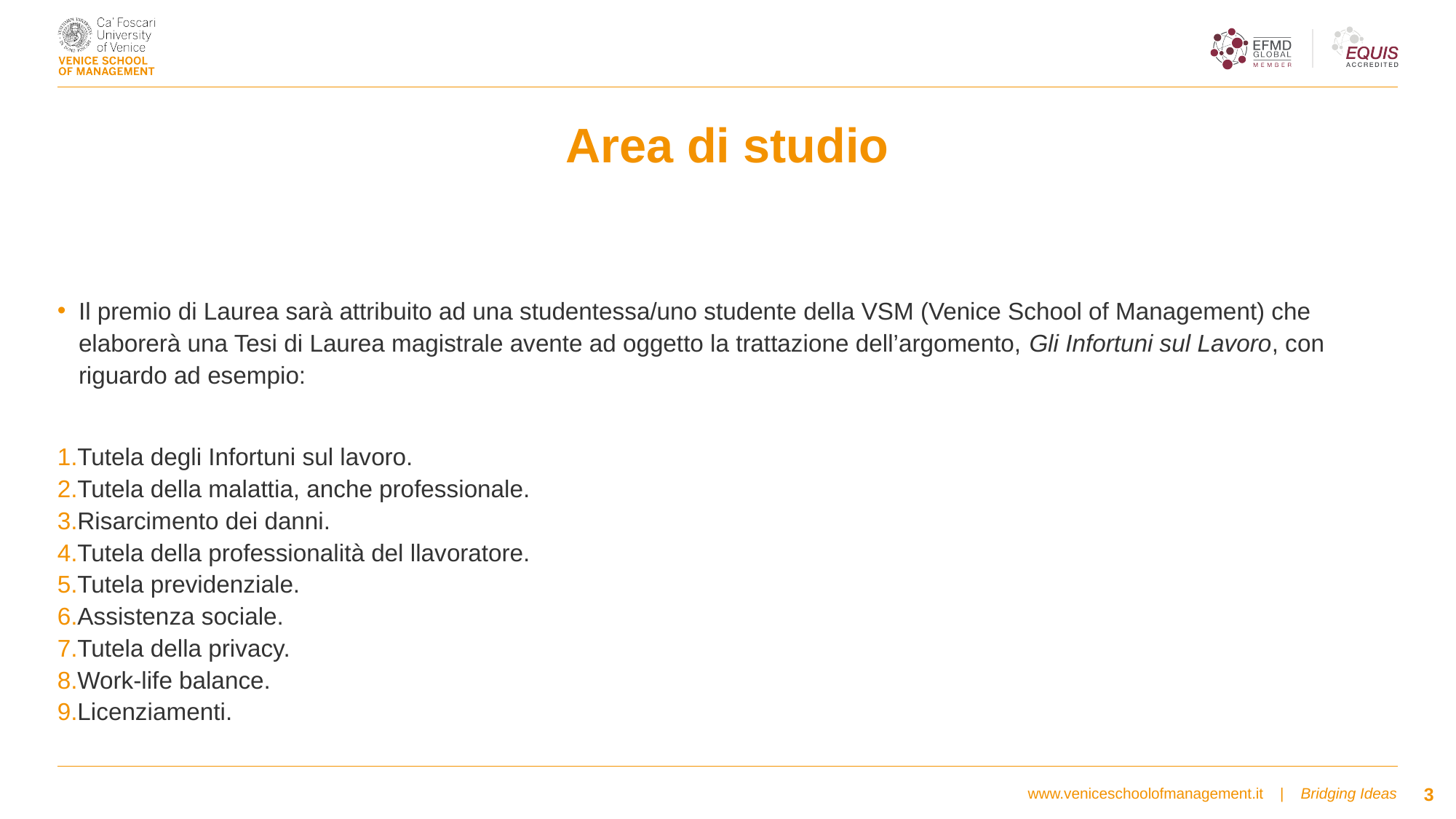

# Area di studio

Il premio di Laurea sarà attribuito ad una studentessa/uno studente della VSM (Venice School of Management) che elaborerà una Tesi di Laurea magistrale avente ad oggetto la trattazione dell’argomento, Gli Infortuni sul Lavoro, con riguardo ad esempio:

Tutela degli Infortuni sul lavoro.
Tutela della malattia, anche professionale.
Risarcimento dei danni.
Tutela della professionalità del llavoratore.
Tutela previdenziale.
Assistenza sociale.
Tutela della privacy.
Work-life balance.
Licenziamenti.